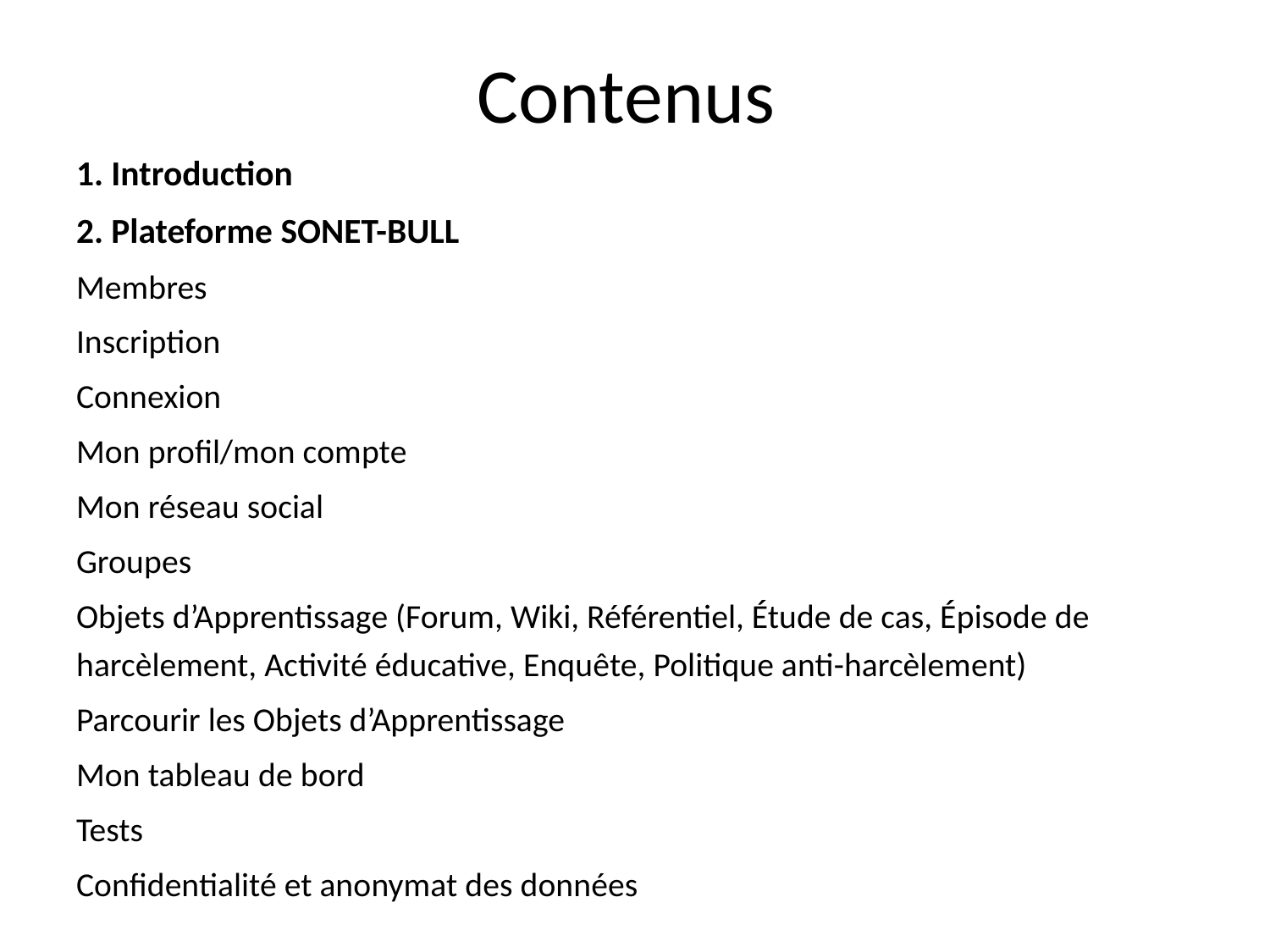

# Contenus
1. Introduction
2. Plateforme SONET-BULL
Membres
Inscription
Connexion
Mon profil/mon compte
Mon réseau social
Groupes
Objets d’Apprentissage (Forum, Wiki, Référentiel, Étude de cas, Épisode de harcèlement, Activité éducative, Enquête, Politique anti-harcèlement)
Parcourir les Objets d’Apprentissage
Mon tableau de bord
Tests
Confidentialité et anonymat des données